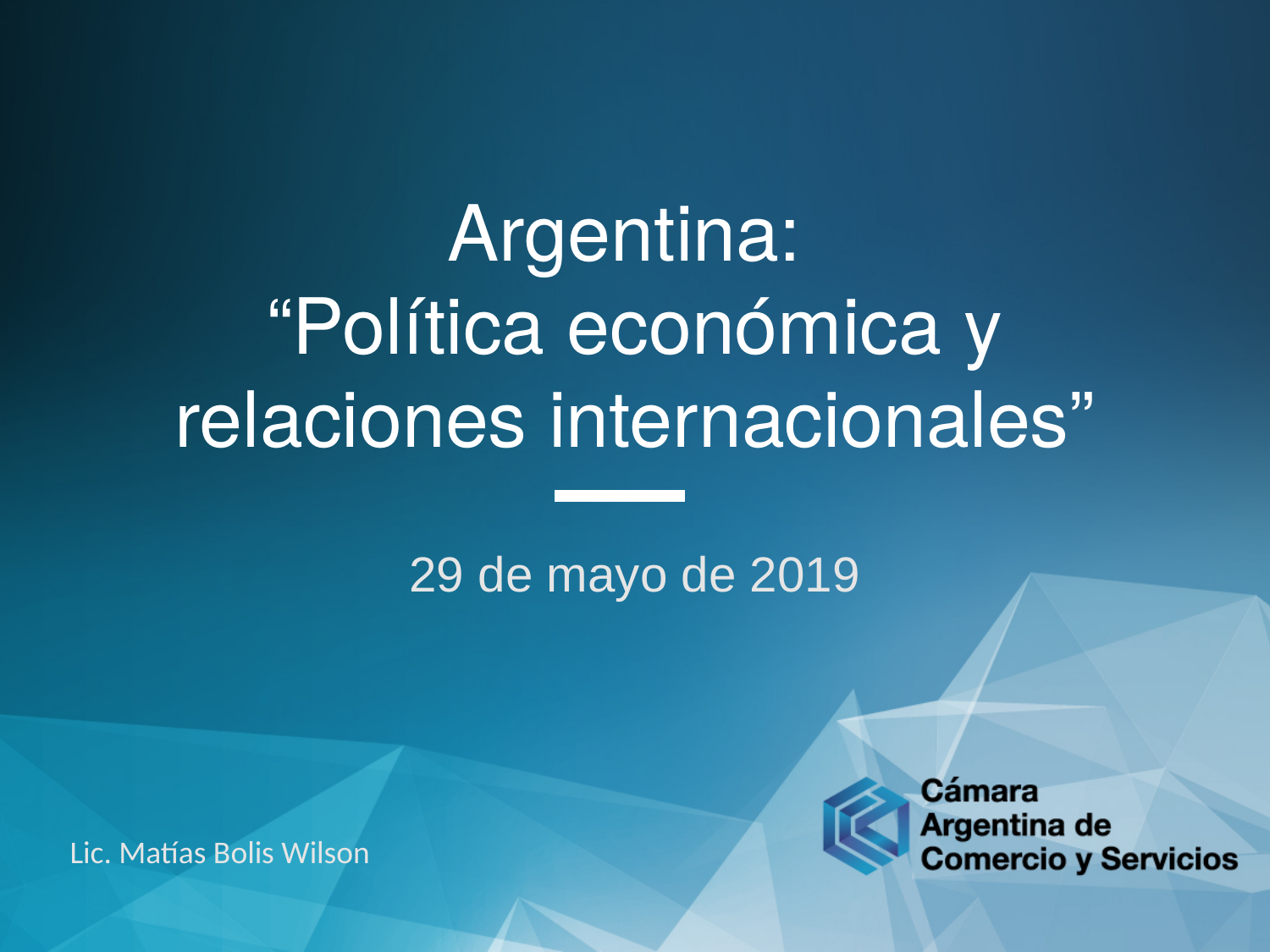

# Argentina: “Política económica y relaciones internacionales”
29 de mayo de 2019
Lic. Matías Bolis Wilson